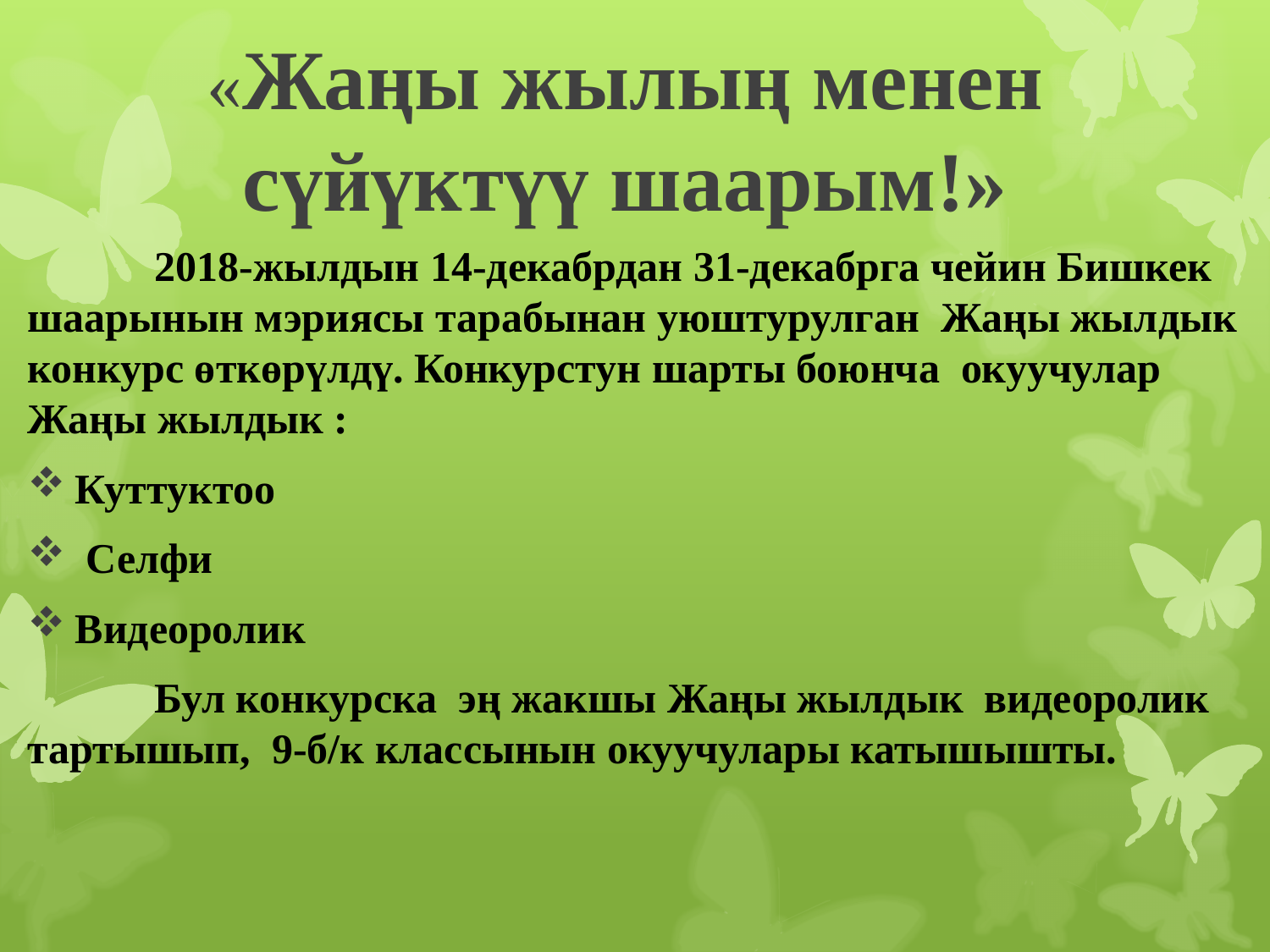

# «Жаңы жылың менен сүйүктүү шаарым!»
	2018-жылдын 14-декабрдан 31-декабрга чейин Бишкек шаарынын мэриясы тарабынан уюштурулган  Жаңы жылдык конкурс өткөрүлдү. Конкурстун шарты боюнча  окуучулар Жаңы жылдык :
Куттуктоо
 Селфи
Видеоролик
	Бул конкурска  эң жакшы Жаңы жылдык  видеоролик тартышып,  9-б/к классынын окуучулары катышышты.